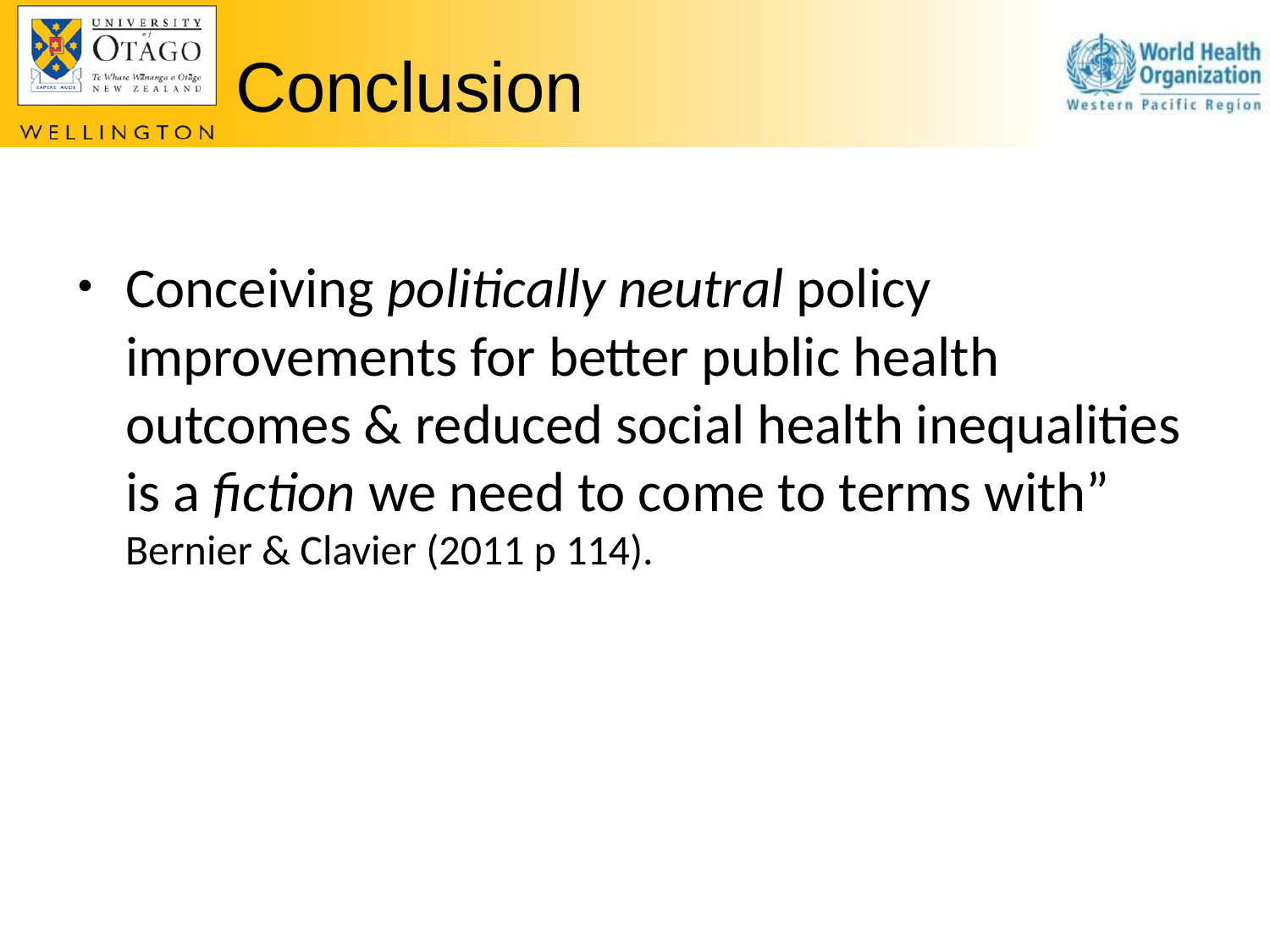

# Conclusion

Conceiving politically neutral policy improvements for better public health outcomes & reduced social health inequalities is a fiction we need to come to terms with” Bernier & Clavier (2011 p 114).